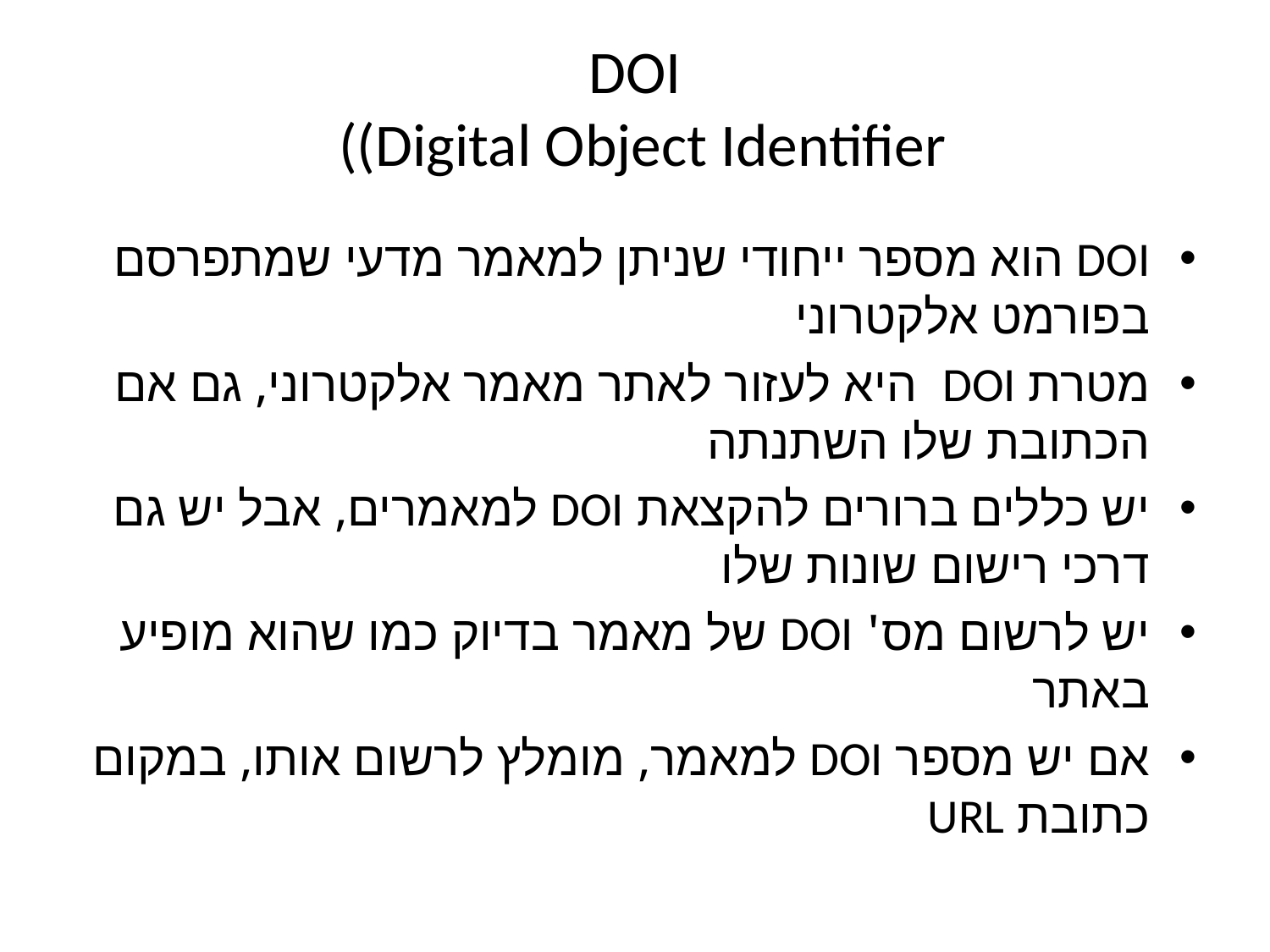

# DOI ((Digital Object Identifier
DOI הוא מספר ייחודי שניתן למאמר מדעי שמתפרסם בפורמט אלקטרוני
מטרת DOI  היא לעזור לאתר מאמר אלקטרוני, גם אם הכתובת שלו השתנתה
יש כללים ברורים להקצאת DOI למאמרים, אבל יש גם דרכי רישום שונות שלו
יש לרשום מס' DOI של מאמר בדיוק כמו שהוא מופיע באתר
אם יש מספר DOI למאמר, מומלץ לרשום אותו, במקום כתובת URL